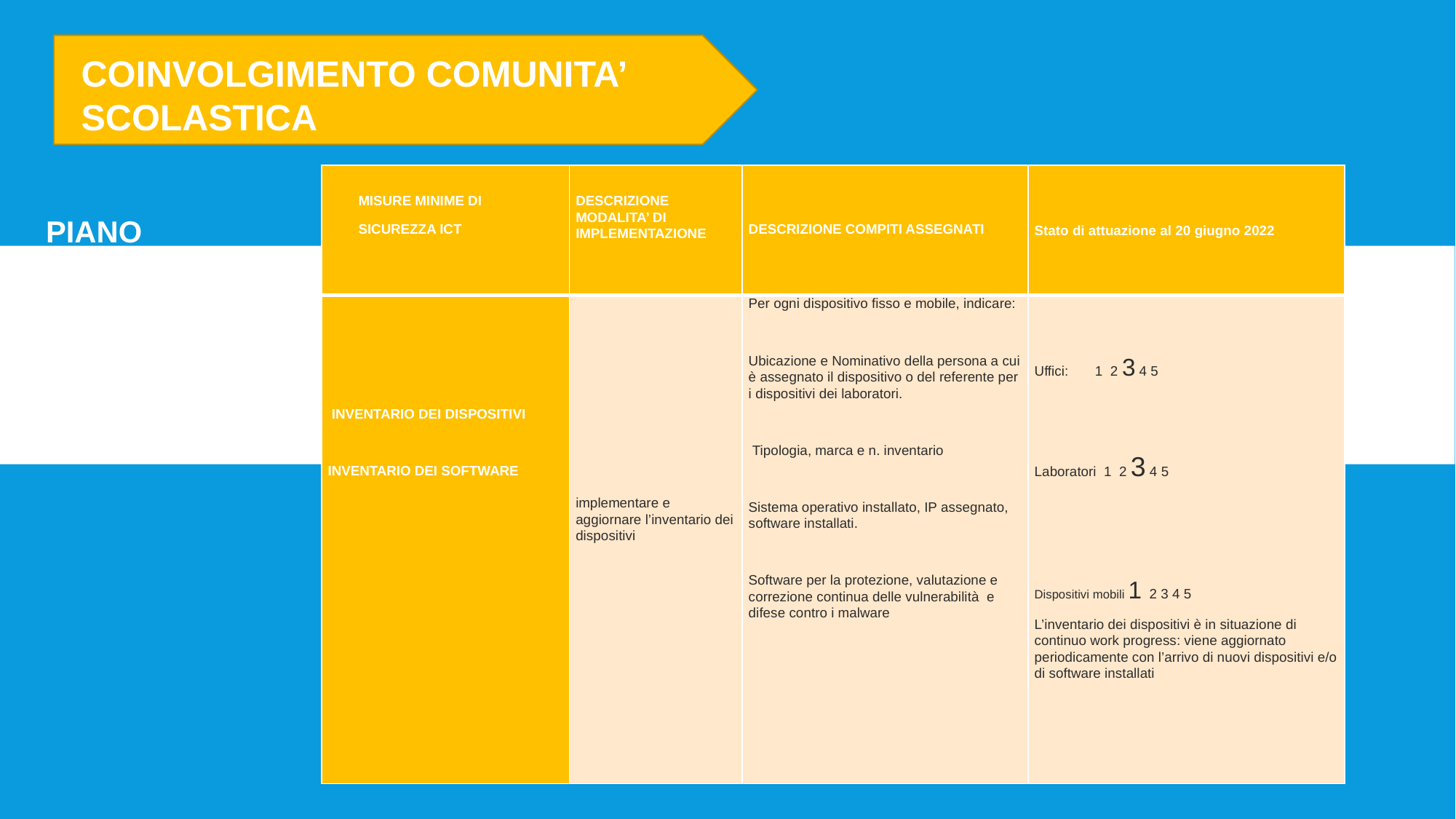

COINVOLGIMENTO COMUNITA’ SCOLASTICA
| MISURE MINIME DI SICUREZZA ICT | DESCRIZIONE MODALITA’ DI IMPLEMENTAZIONE | DESCRIZIONE COMPITI ASSEGNATI | Stato di attuazione al 20 giugno 2022 |
| --- | --- | --- | --- |
| INVENTARIO DEI DISPOSITIVI   INVENTARIO DEI SOFTWARE | implementare e aggiornare l’inventario dei dispositivi | Per ogni dispositivo fisso e mobile, indicare:   Ubicazione e Nominativo della persona a cui è assegnato il dispositivo o del referente per i dispositivi dei laboratori. Tipologia, marca e n. inventario Sistema operativo installato, IP assegnato, software installati. Software per la protezione, valutazione e correzione continua delle vulnerabilità e difese contro i malware | Uffici: 1 2 3 4 5     Laboratori 1 2 3 4 5       Dispositivi mobili 1 2 3 4 5 L’inventario dei dispositivi è in situazione di continuo work progress: viene aggiornato periodicamente con l’arrivo di nuovi dispositivi e/o di software installati |
PIANO
DI
IMPLEMENTAZIONE:
Misure Minime di
Sicurezza ICT
per le Pubbliche
Amministrazioni